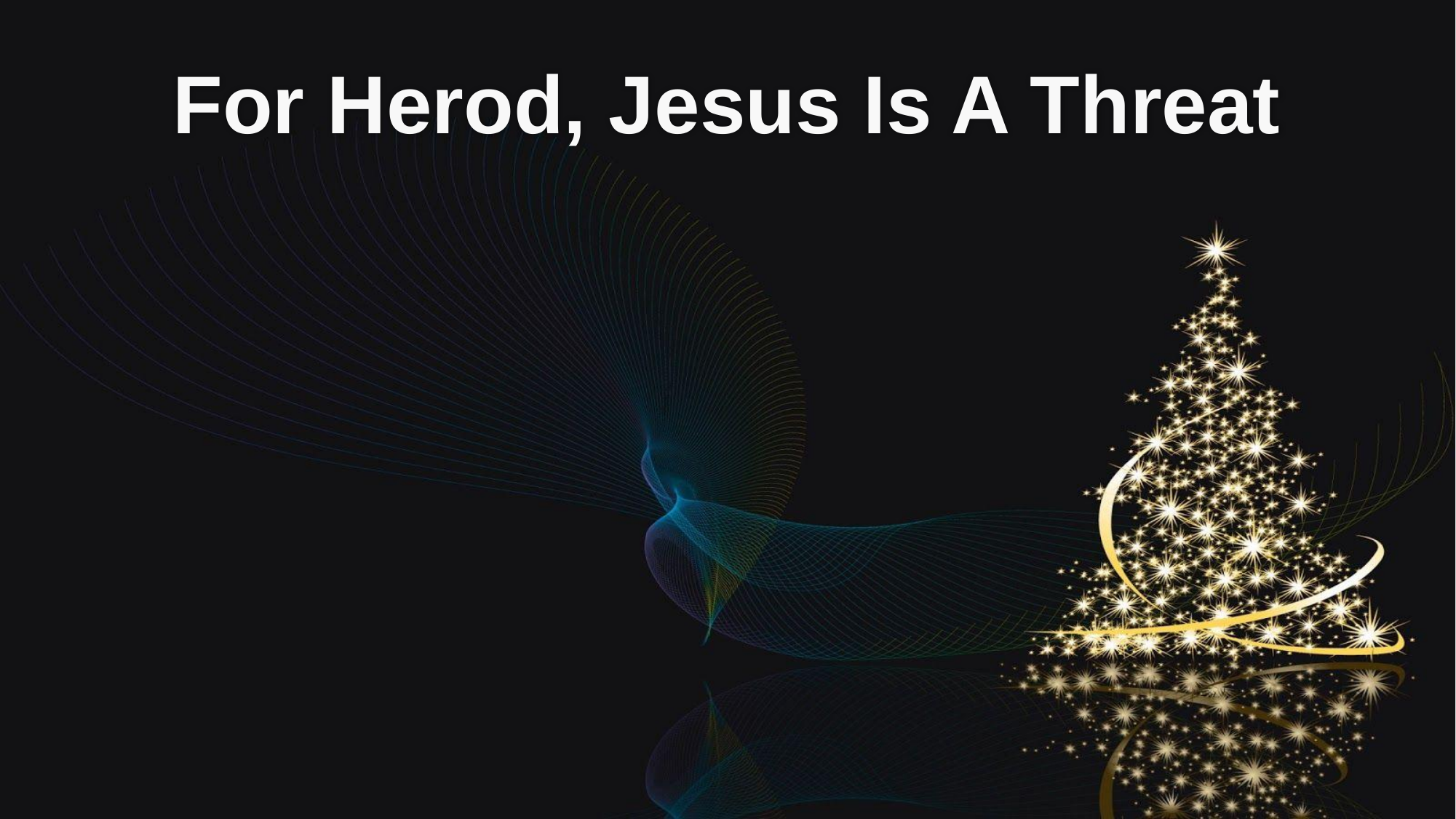

# For Herod, Jesus Is A Threat